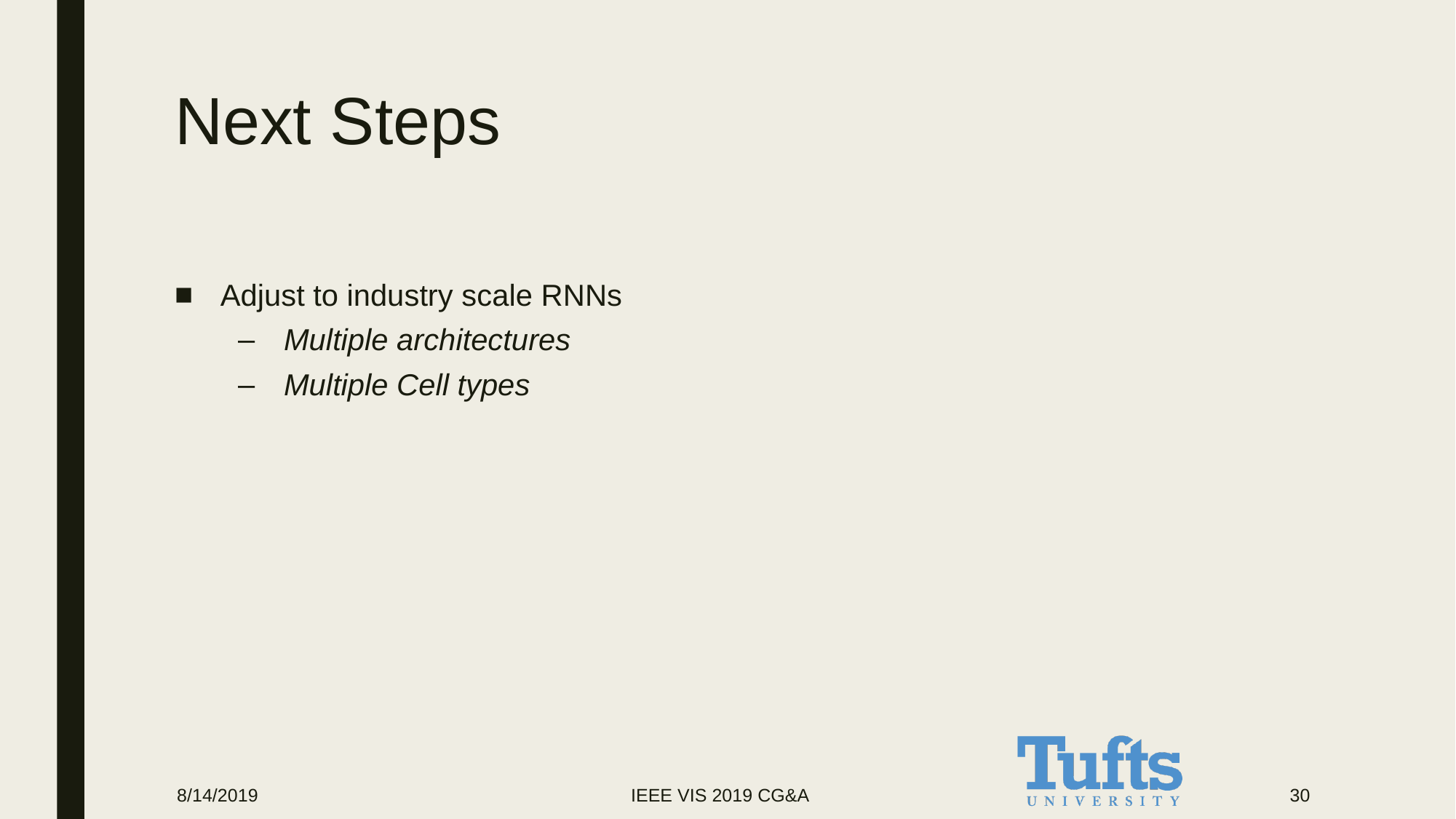

# Next Steps
Adjust to industry scale RNNs
Multiple architectures
Multiple Cell types
8/14/2019
IEEE VIS 2019 CG&A
30